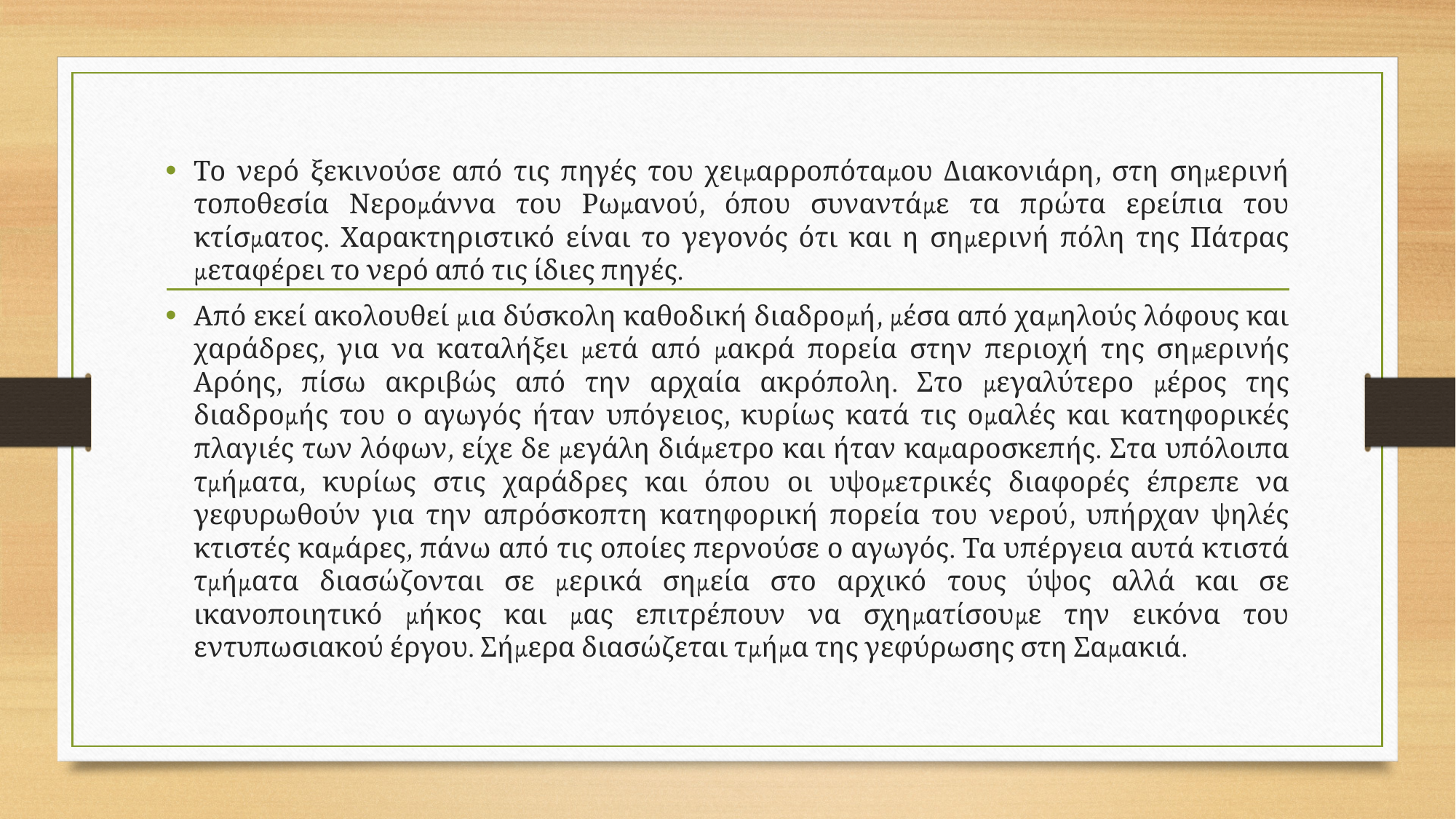

Το νερό ξεκινούσε από τις πηγές του χειμαρροπόταμου Διακονιάρη, στη σημερινή τοποθεσία Νερομάννα του Ρωμανού, όπου συναντάμε τα πρώτα ερείπια του κτίσματος. Χαρακτηριστικό είναι το γεγονός ότι και η σημερινή πόλη της Πάτρας μεταφέρει το νερό από τις ίδιες πηγές.
Από εκεί ακολουθεί μια δύσκολη καθοδική διαδρομή, μέσα από χαμηλούς λόφους και χαράδρες, για να καταλήξει μετά από μακρά πορεία στην περιοχή της σημερινής Αρόης, πίσω ακριβώς από την αρχαία ακρόπολη. Στο μεγαλύτερο μέρος της διαδρομής του ο αγωγός ήταν υπόγειος, κυρίως κατά τις ομαλές και κατηφορικές πλαγιές των λόφων, είχε δε μεγάλη διάμετρο και ήταν καμαροσκεπής. Στα υπόλοιπα τμήματα, κυρίως στις χαράδρες και όπου οι υψομετρικές διαφορές έπρεπε να γεφυρωθούν για την απρόσκοπτη κατηφορική πορεία του νερού, υπήρχαν ψηλές κτιστές καμάρες, πάνω από τις οποίες περνούσε ο αγωγός. Τα υπέργεια αυτά κτιστά τμήματα διασώζονται σε μερικά σημεία στο αρχικό τους ύψος αλλά και σε ικανοποιητικό μήκος και μας επιτρέπουν να σχηματίσουμε την εικόνα του εντυπωσιακού έργου. Σήμερα διασώζεται τμήμα της γεφύρωσης στη Σαμακιά.